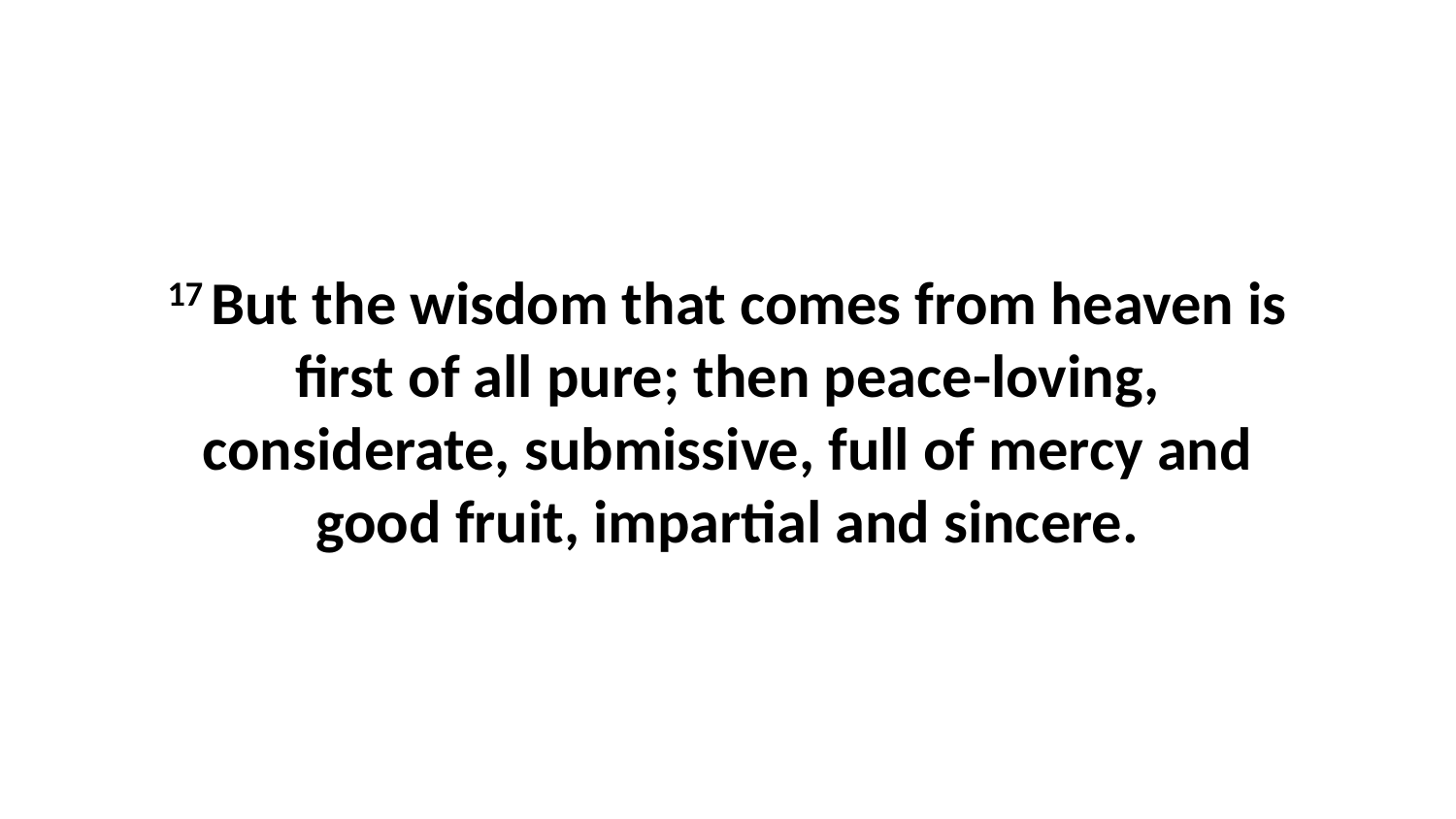

17 But the wisdom that comes from heaven is first of all pure; then peace-loving, considerate, submissive, full of mercy and good fruit, impartial and sincere.